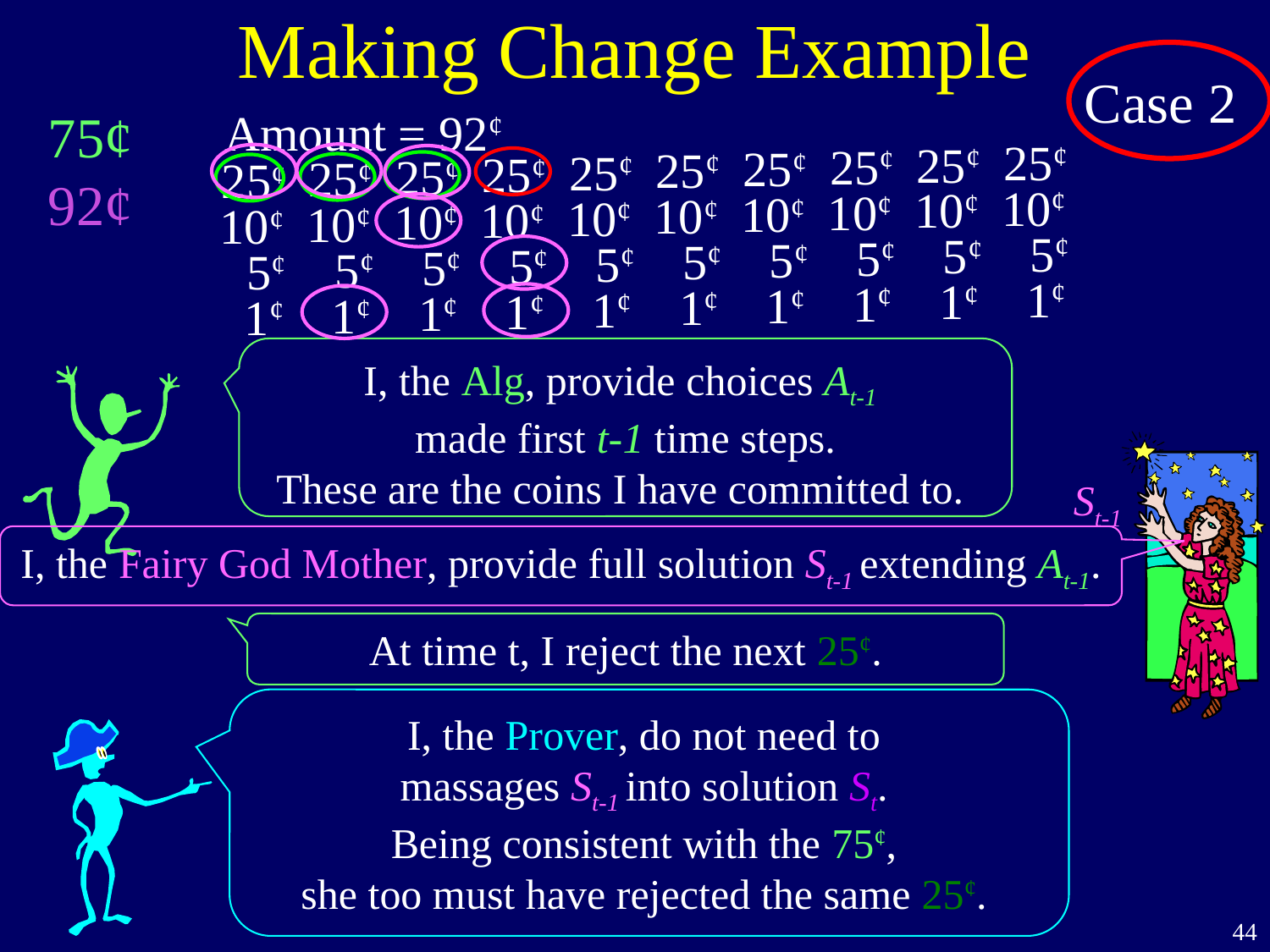

Making Change Example

Case 2
75¢
Amount = 92¢
25¢
25¢
25¢
25¢
25¢
25¢
25¢
25¢
25¢
25¢
 10¢
 10¢
 10¢
 10¢
 10¢
 10¢
 10¢
 10¢
 10¢
 10¢
 5¢
 5¢
 5¢
 5¢
 5¢
 5¢
 5¢
 5¢
 5¢
 5¢
 1¢
 1¢
 1¢
 1¢
 1¢
 1¢
 1¢
 1¢
 1¢
 1¢

92¢
I, the Alg, provide choices At-1
made first t-1 time steps.
These are the coins I have committed to.

St-1
I, the Fairy God Mother, provide full solution St-1 extending At-1.
At time t, I reject the next 25¢.
I, the Prover, do not need to
massages St-1 into solution St.
Being consistent with the 75¢,
she too must have rejected the same 25¢.